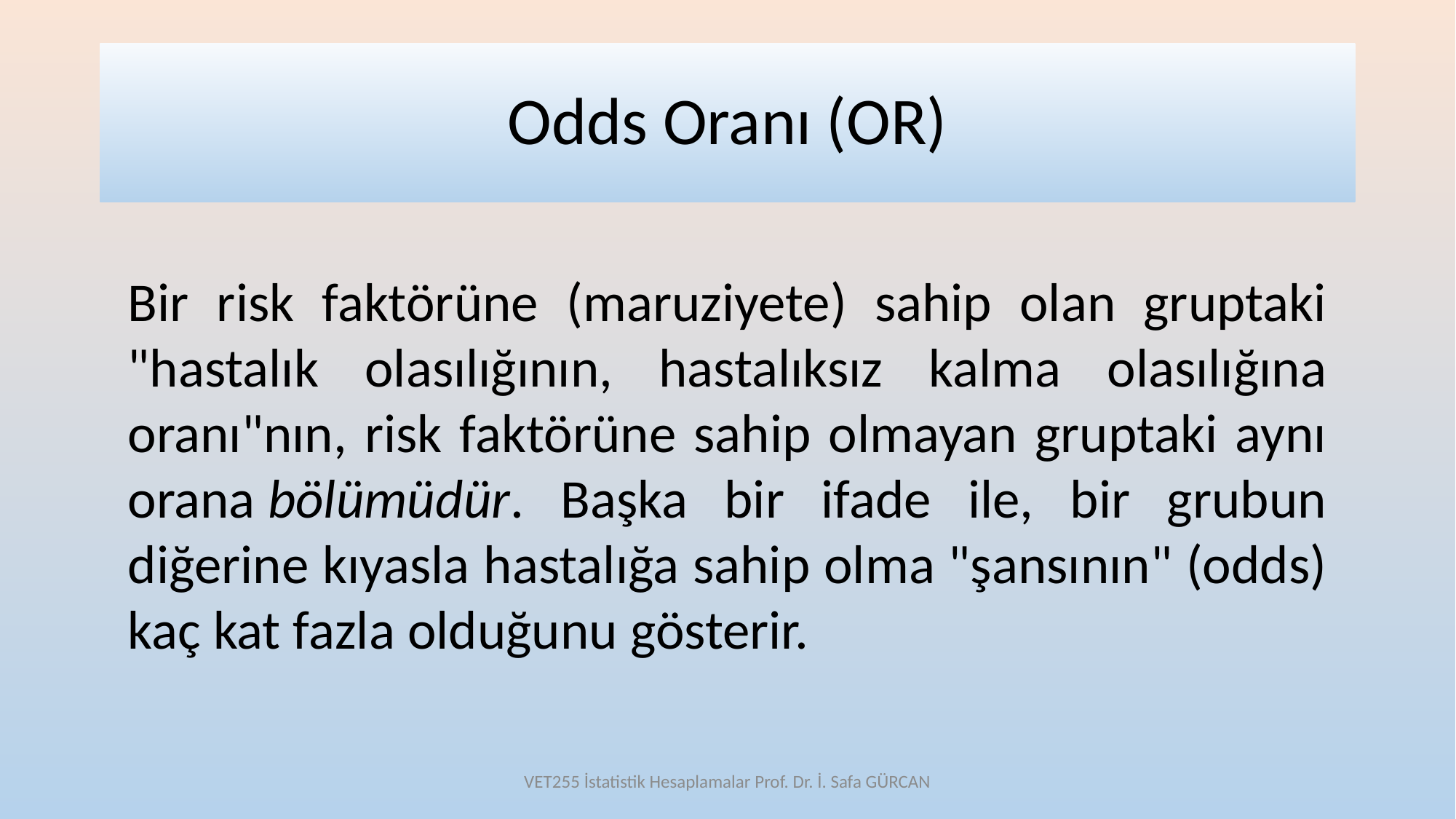

# Odds Oranı (OR)
Bir risk faktörüne (maruziyete) sahip olan gruptaki "hastalık olasılığının, hastalıksız kalma olasılığına oranı"nın, risk faktörüne sahip olmayan gruptaki aynı orana bölümüdür. Başka bir ifade ile, bir grubun diğerine kıyasla hastalığa sahip olma "şansının" (odds) kaç kat fazla olduğunu gösterir.
VET255 İstatistik Hesaplamalar Prof. Dr. İ. Safa GÜRCAN